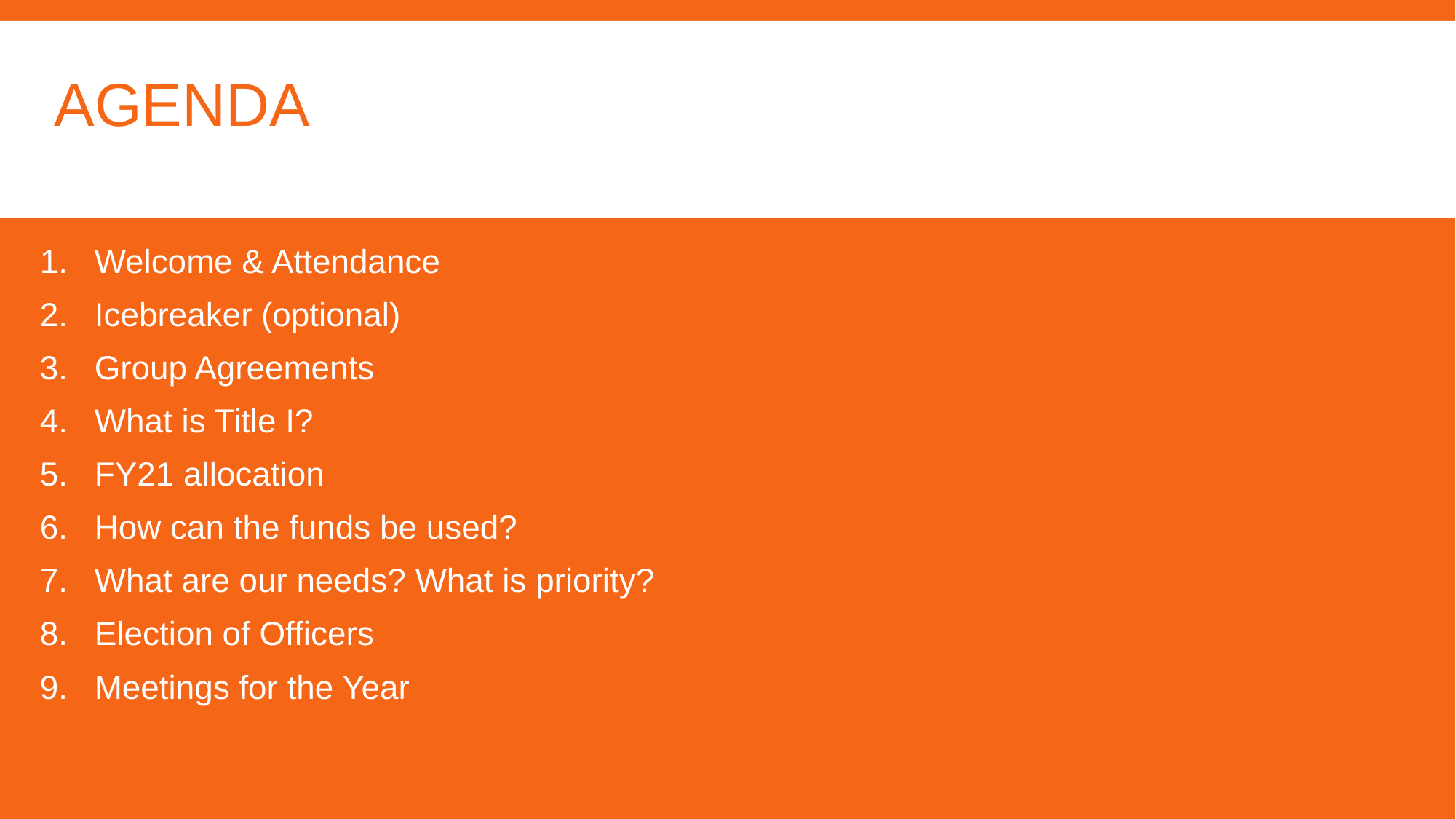

# AGENDA
Welcome & Attendance
Icebreaker (optional)
Group Agreements
What is Title I?
FY21 allocation
How can the funds be used?
What are our needs? What is priority?
Election of Officers
Meetings for the Year